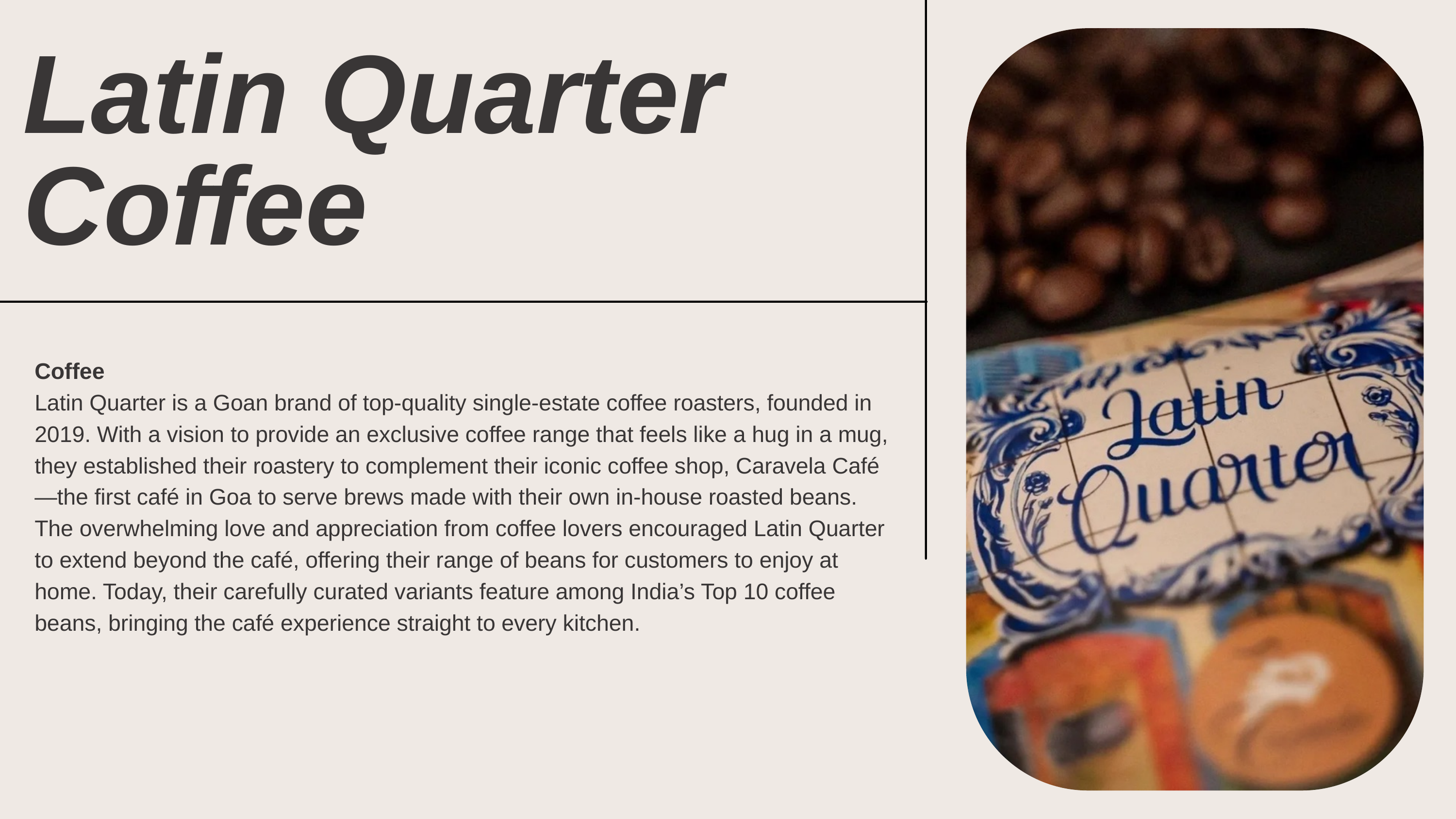

Latin Quarter Coffee

Coffee
Latin Quarter is a Goan brand of top-quality single-estate coffee roasters, founded in 2019. With a vision to provide an exclusive coffee range that feels like a hug in a mug, they established their roastery to complement their iconic coffee shop, Caravela Café—the first café in Goa to serve brews made with their own in-house roasted beans.
The overwhelming love and appreciation from coffee lovers encouraged Latin Quarter to extend beyond the café, offering their range of beans for customers to enjoy at home. Today, their carefully curated variants feature among India’s Top 10 coffee beans, bringing the café experience straight to every kitchen.